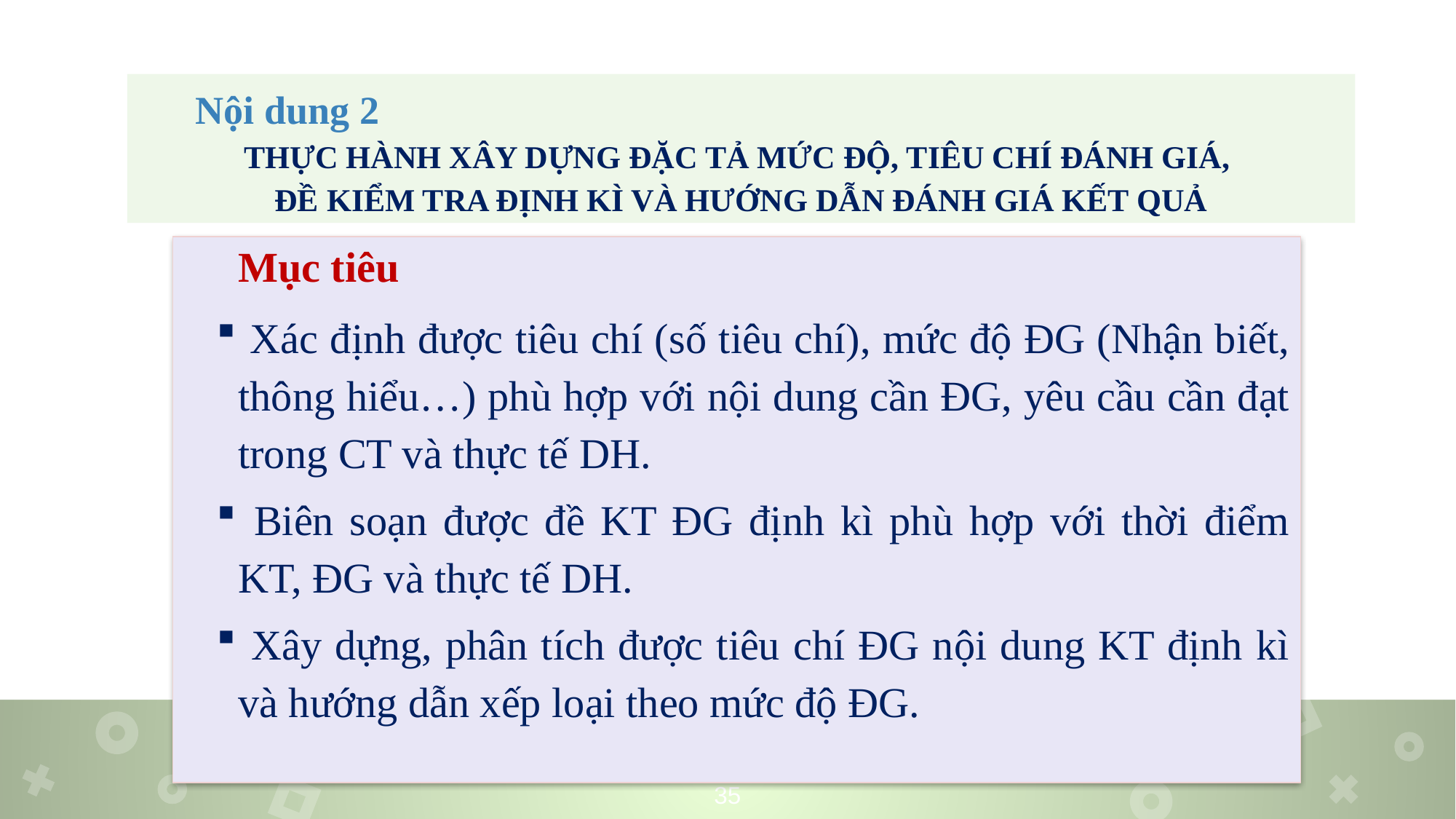

Nội dung 2
THỰC HÀNH XÂY DỰNG ĐẶC TẢ MỨC ĐỘ, TIÊU CHÍ ĐÁNH GIÁ,
ĐỀ KIỂM TRA ĐỊNH KÌ VÀ HƯỚNG DẪN ĐÁNH GIÁ KẾT QUẢ
Mục tiêu
 Xác định được tiêu chí (số tiêu chí), mức độ ĐG (Nhận biết, thông hiểu…) phù hợp với nội dung cần ĐG, yêu cầu cần đạt trong CT và thực tế DH.
 Biên soạn được đề KT ĐG định kì phù hợp với thời điểm KT, ĐG và thực tế DH.
 Xây dựng, phân tích được tiêu chí ĐG nội dung KT định kì và hướng dẫn xếp loại theo mức độ ĐG.

35